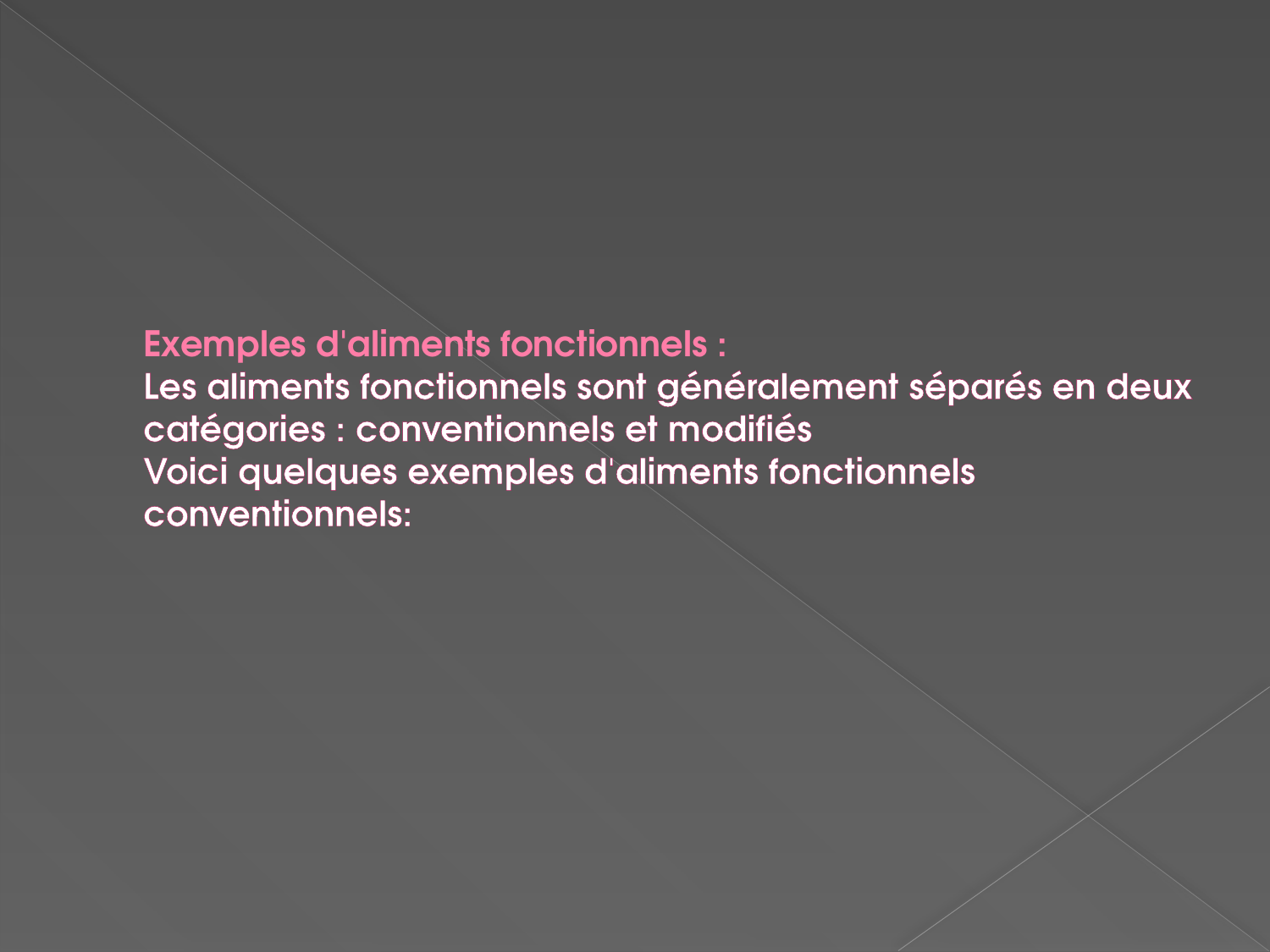

# Exemples d'aliments fonctionnels : Les aliments fonctionnels sont généralement séparés en deux catégories : conventionnels et modifiés Voici quelques exemples d'aliments fonctionnels conventionnels: